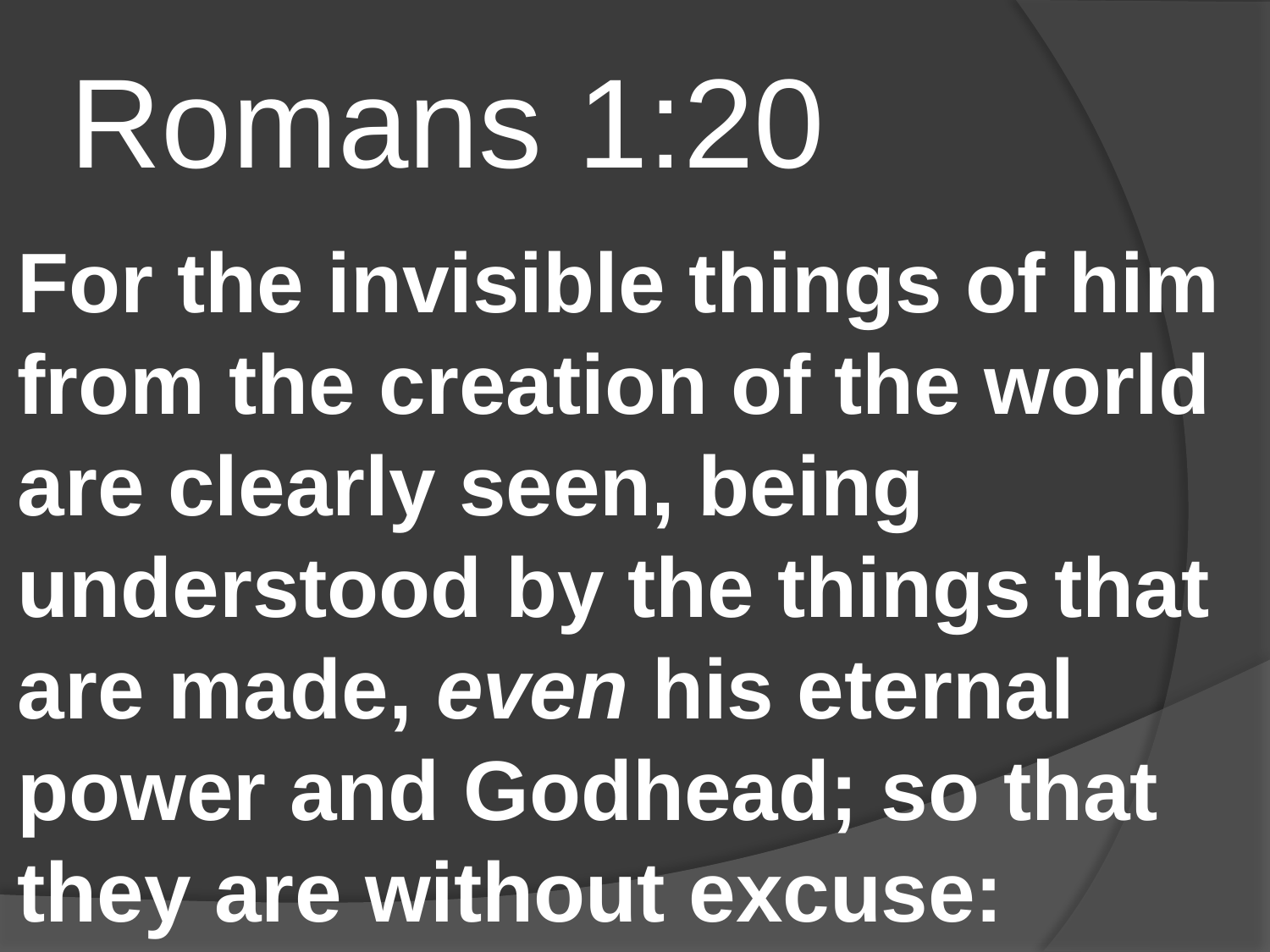

# Romans 1:20
For the invisible things of him from the creation of the world are clearly seen, being understood by the things that are made, even his eternal power and Godhead; so that they are without excuse: